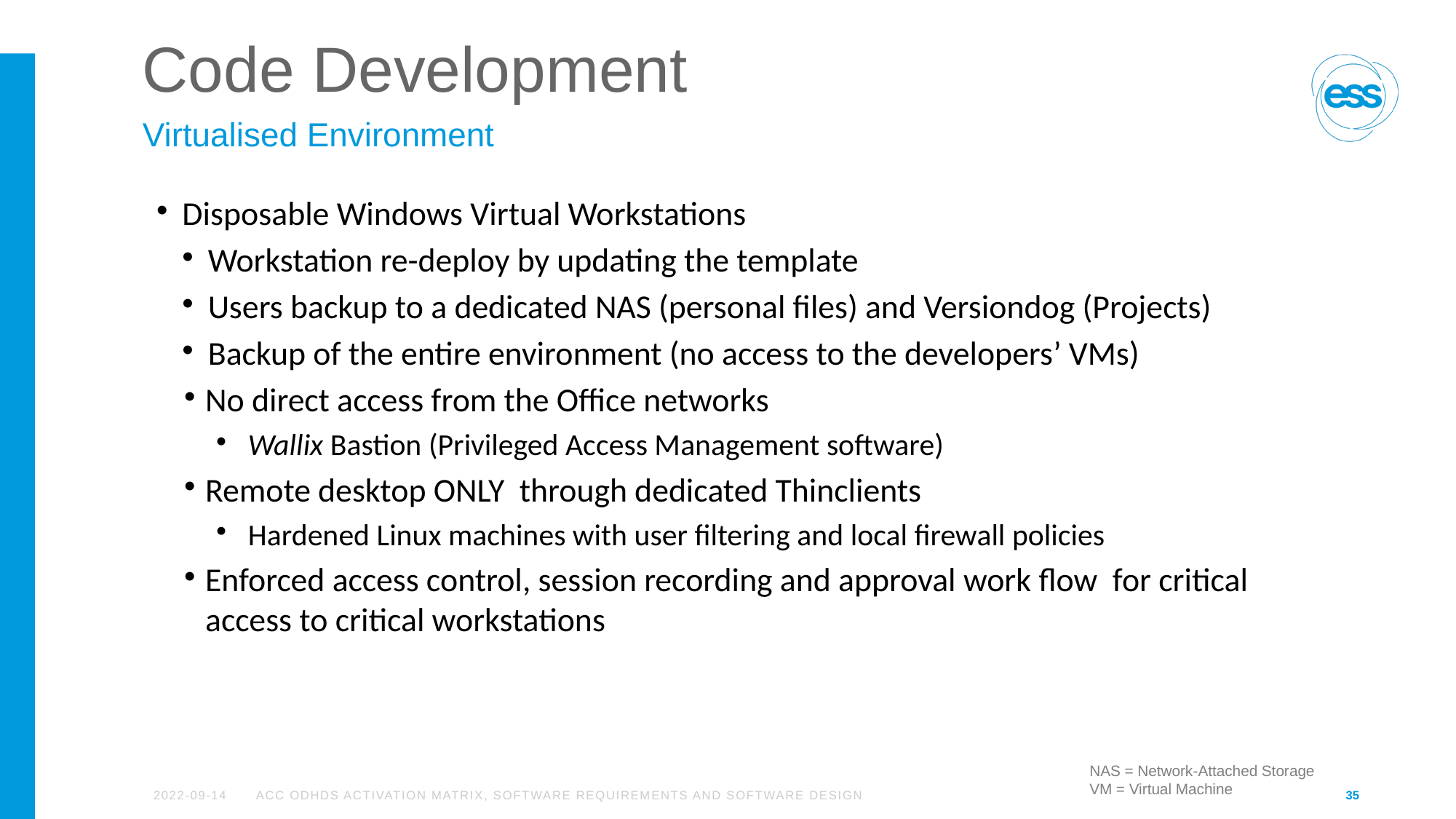

# Code Development
Virtualised Environment
Disposable Windows Virtual Workstations
Workstation re-deploy by updating the template
Users backup to a dedicated NAS (personal files) and Versiondog (Projects)
Backup of the entire environment (no access to the developers’ VMs)
No direct access from the Office networks
Wallix Bastion (Privileged Access Management software)
Remote desktop ONLY  through dedicated Thinclients
Hardened Linux machines with user filtering and local firewall policies
Enforced access control, session recording and approval work flow  for critical access to critical workstations

NAS = Network-Attached Storage
VM = Virtual Machine
2022-09-14
ACC ODHDS Activation Matrix, Software Requirements and Software Design
35